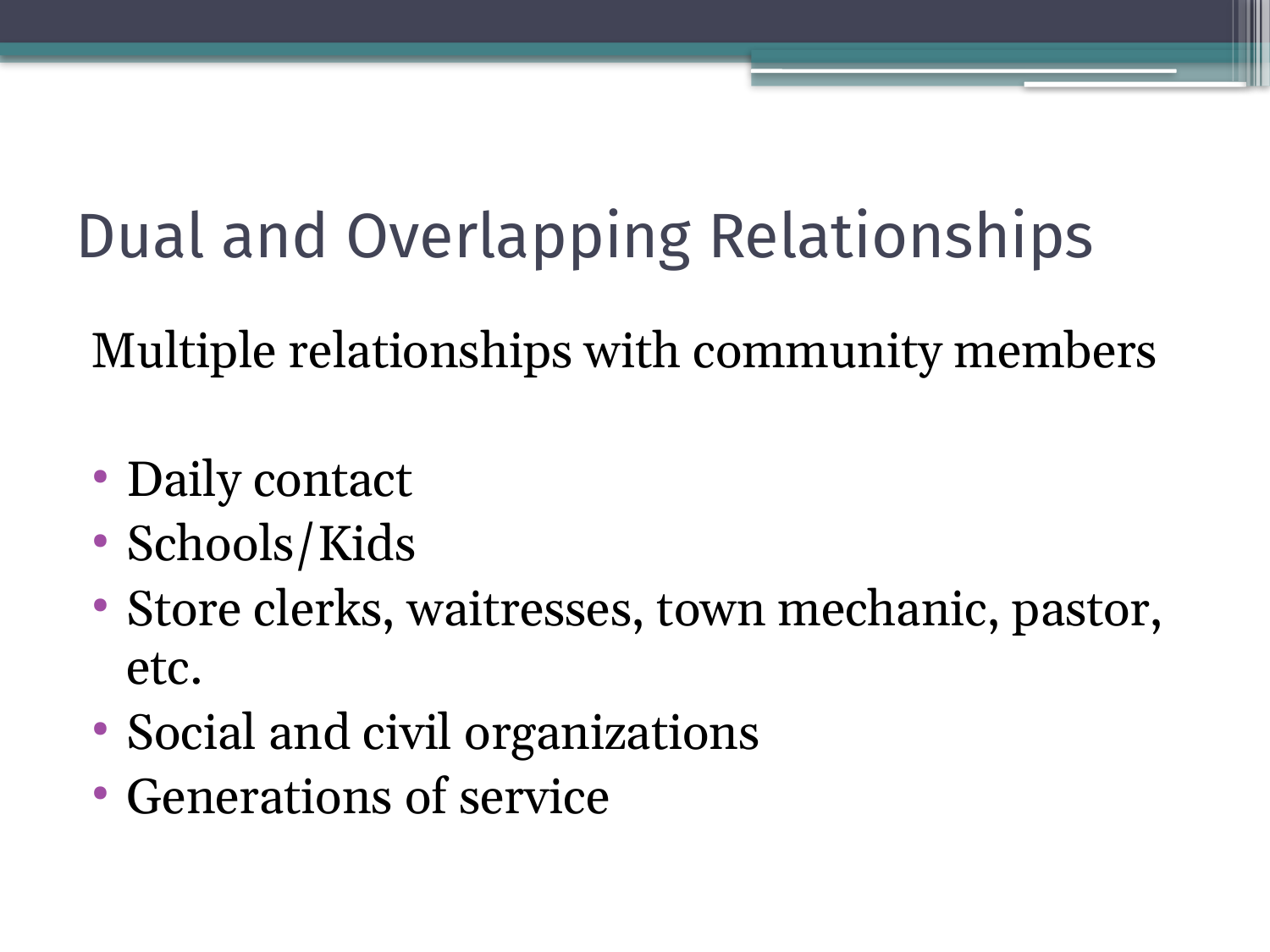

# Dual and Overlapping Relationships
Multiple relationships with community members

Daily contact
Schools/Kids
Store clerks, waitresses, town mechanic, pastor, etc.
Social and civil organizations
Generations of service